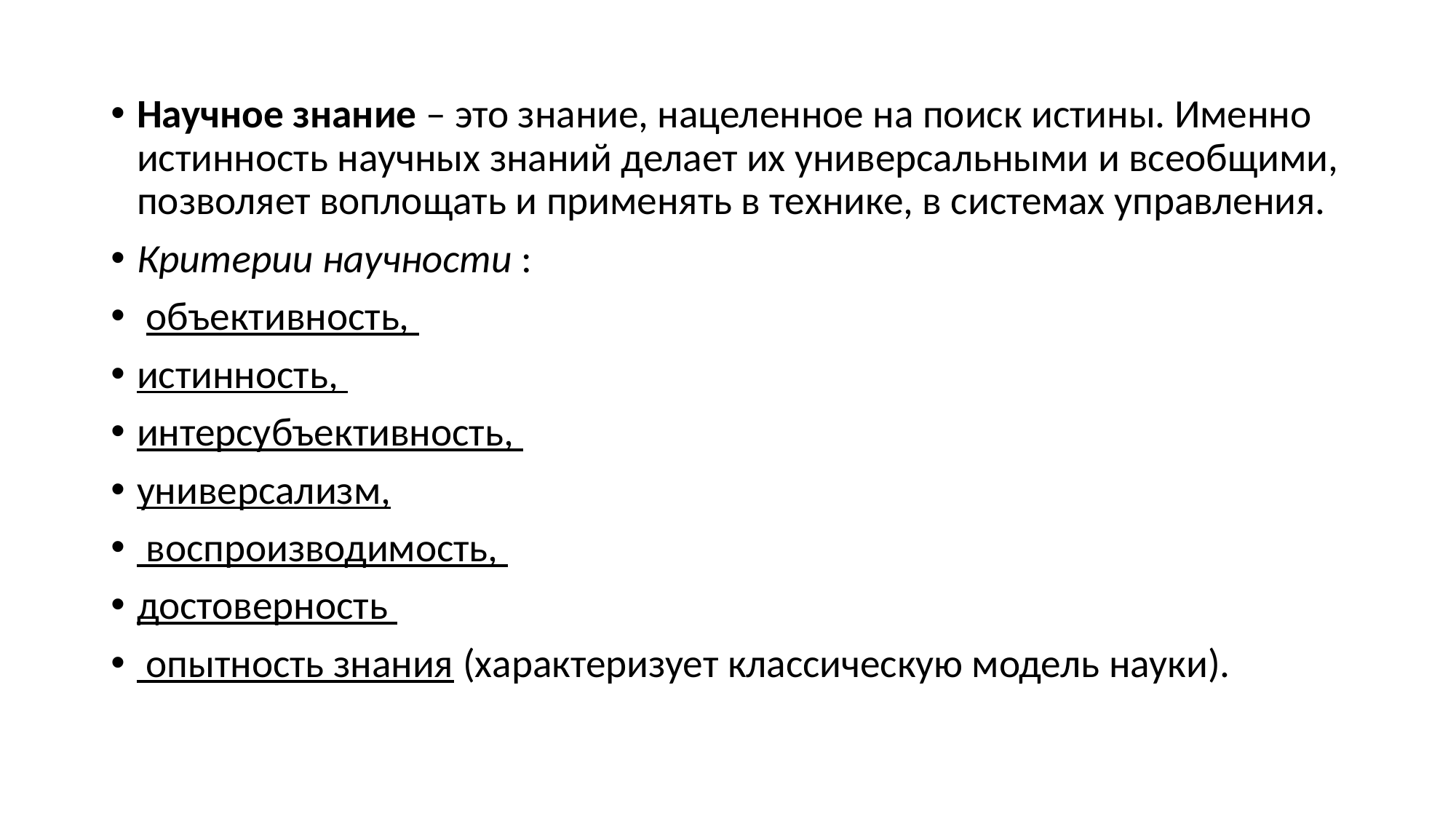

Научное знание – это знание, нацеленное на поиск истины. Именно истинность научных знаний делает их универсальными и всеобщими, позволяет воплощать и применять в технике, в системах управления.
Критерии научности :
 объективность,
истинность,
интерсубъективность,
универсализм,
 воспроизводимость,
достоверность
 опытность знания (характеризует классическую модель науки).